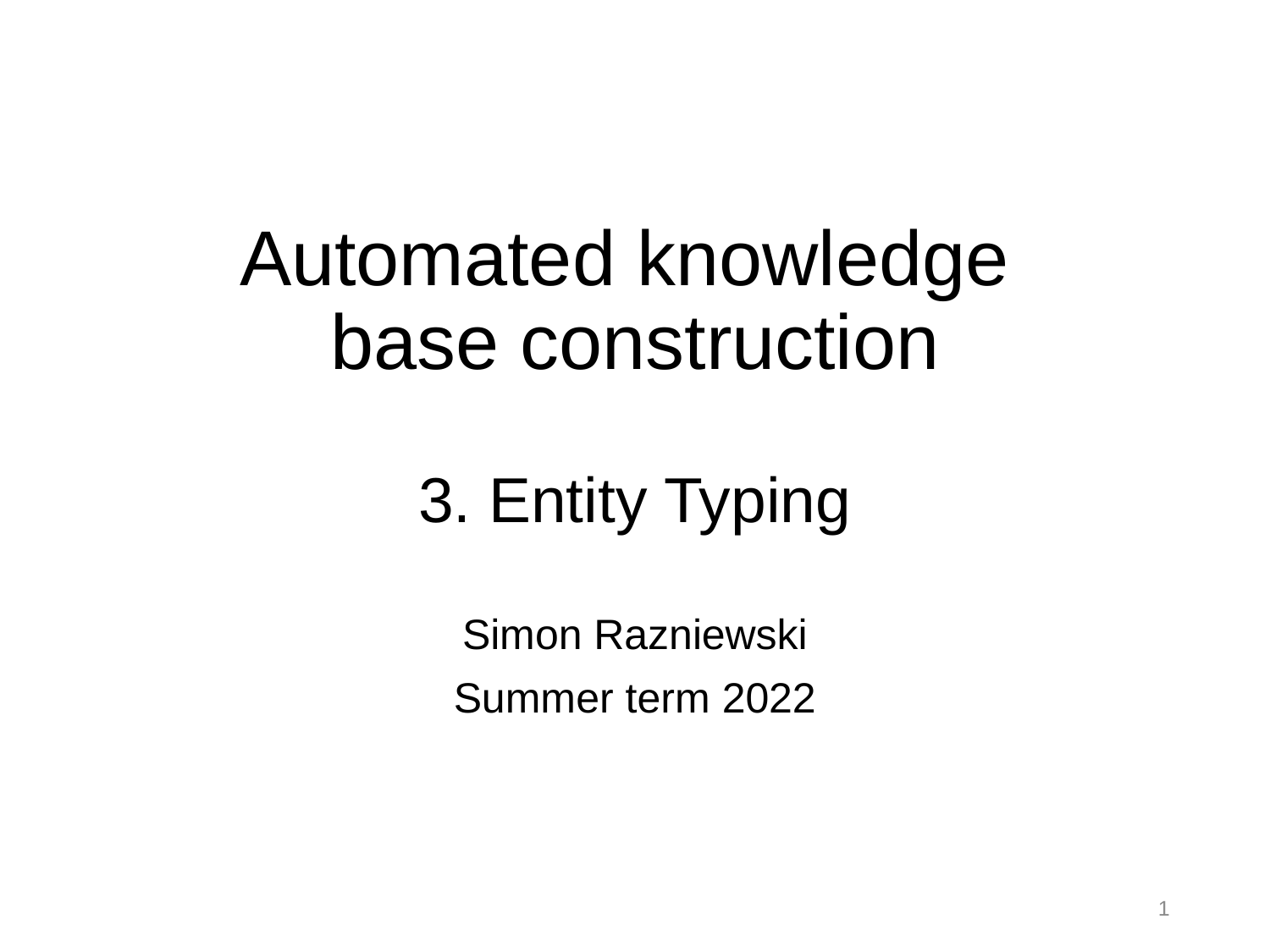

# Automated knowledge base construction 3. Entity Typing
Simon Razniewski
Summer term 2022
1